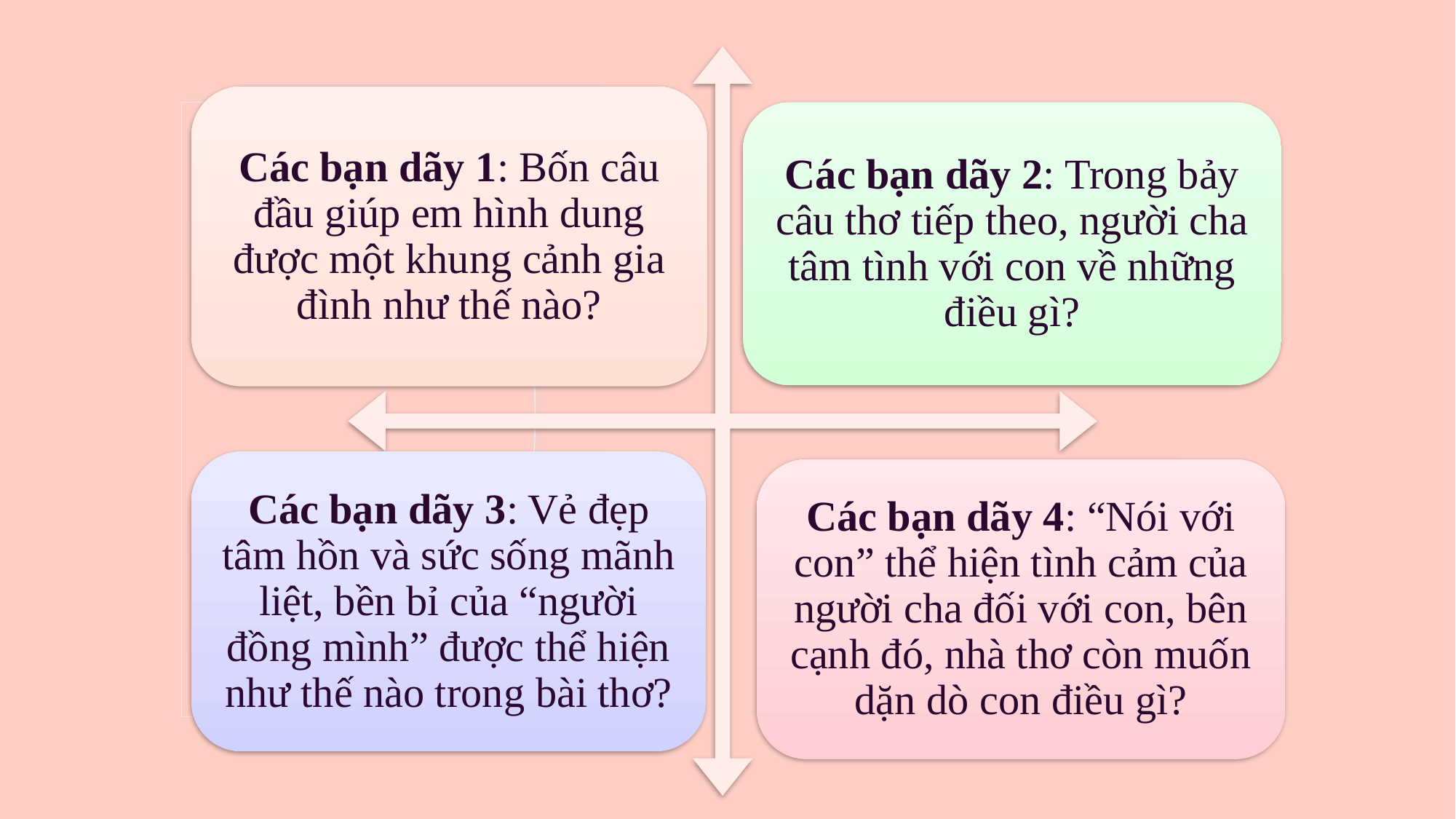

Các bạn dãy 1: Bốn câu đầu giúp em hình dung được một khung cảnh gia đình như thế nào?

Các bạn dãy 2: Trong bảy câu thơ tiếp theo, người cha tâm tình với con về những điều gì?

Các bạn dãy 3: Vẻ đẹp tâm hồn và sức sống mãnh liệt, bền bỉ của “người đồng mình” được thể hiện như thế nào trong bài thơ?
Các bạn dãy 4: “Nói với con” thể hiện tình cảm của người cha đối với con, bên cạnh đó, nhà thơ còn muốn dặn dò con điều gì?